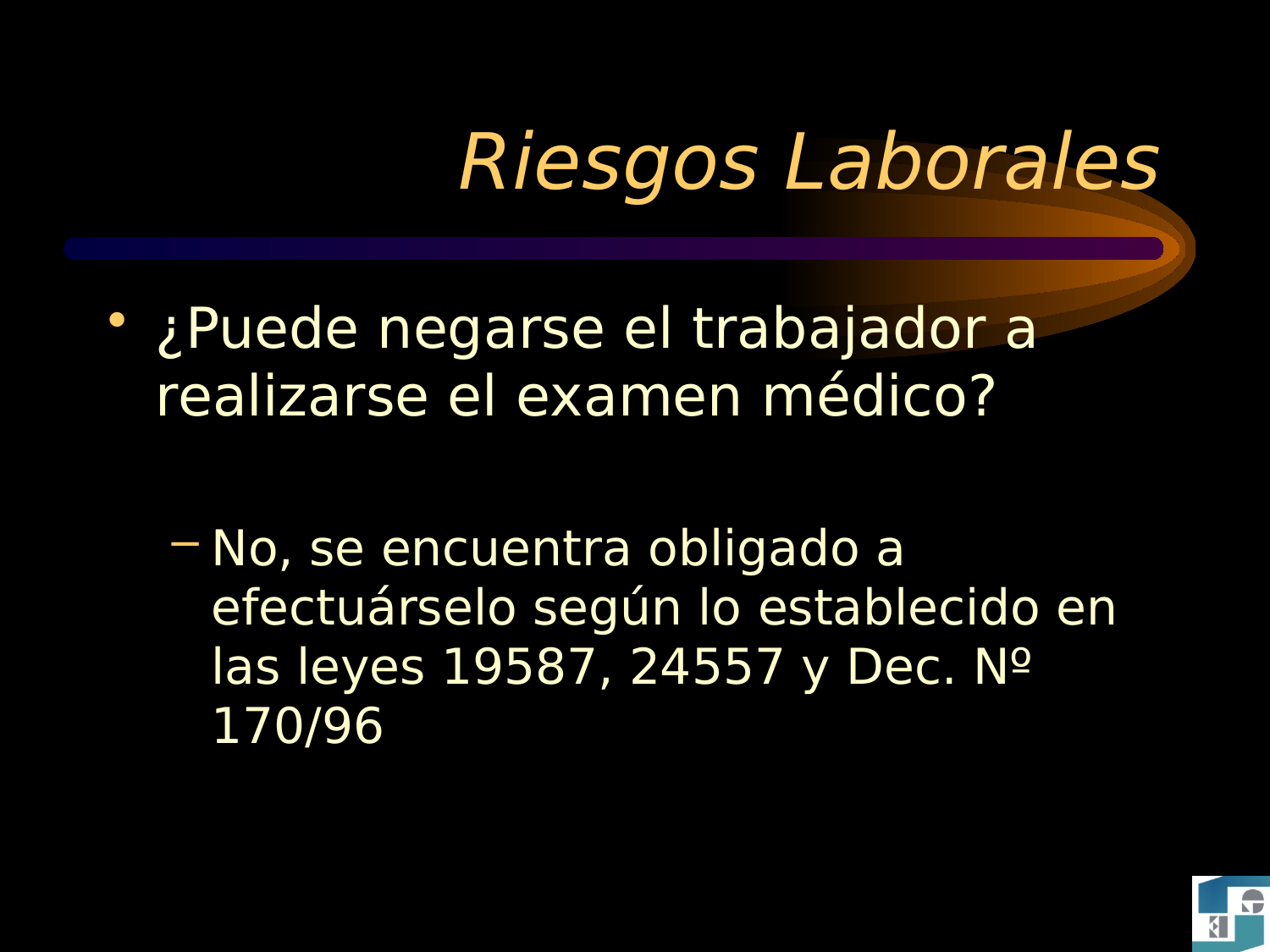

# Riesgos Laborales
¿Puede negarse el trabajador a realizarse el examen médico?

No, se encuentra obligado a efectuárselo según lo establecido en las leyes 19587, 24557 y Dec. Nº 170/96